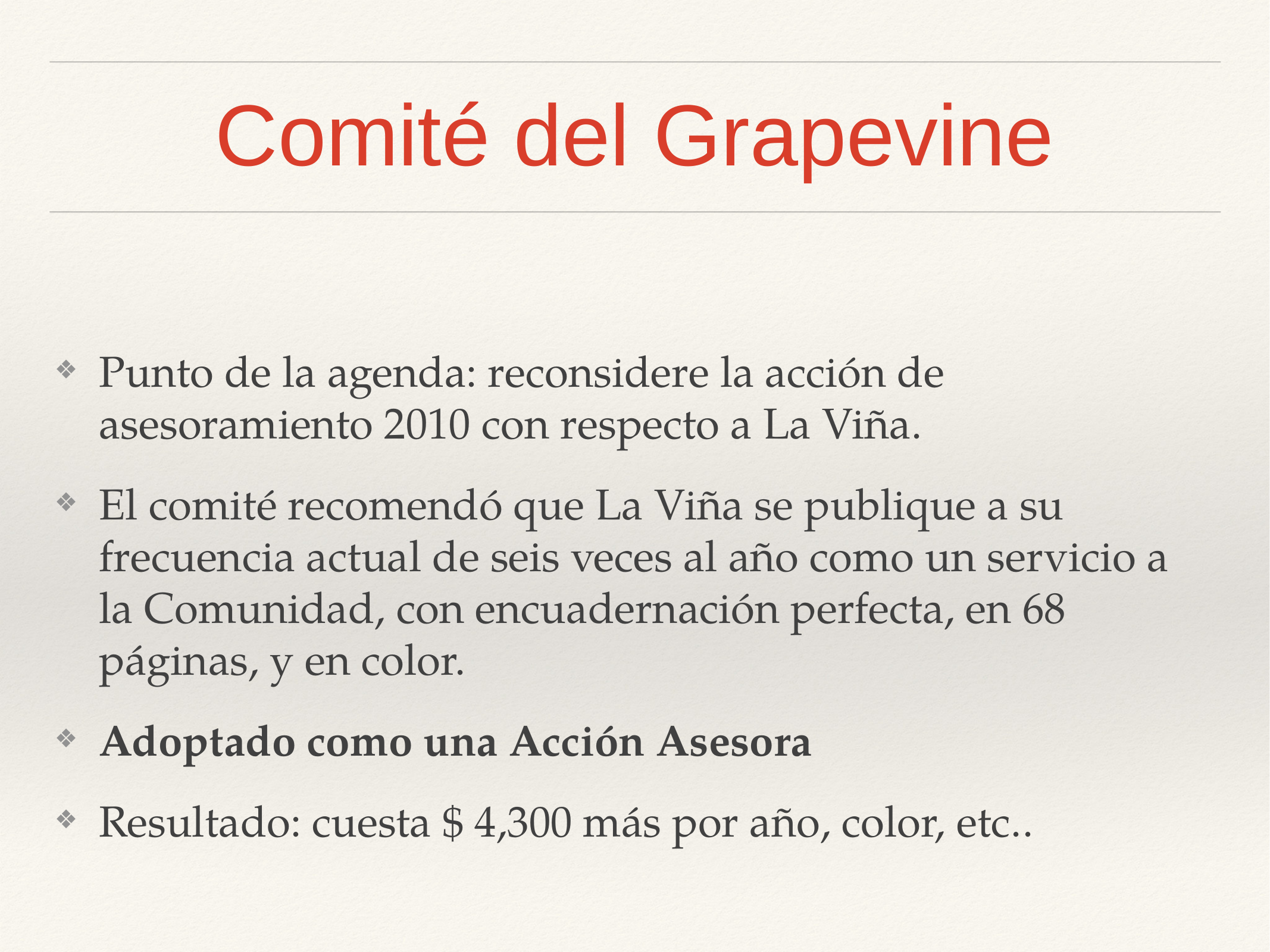

# Comité del Grapevine

Punto de la agenda: reconsidere la acción de asesoramiento 2010 con respecto a La Viña.
El comité recomendó que La Viña se publique a su frecuencia actual de seis veces al año como un servicio a la Comunidad, con encuadernación perfecta, en 68 páginas, y en color.
Adoptado como una Acción Asesora
Resultado: cuesta $ 4,300 más por año, color, etc..